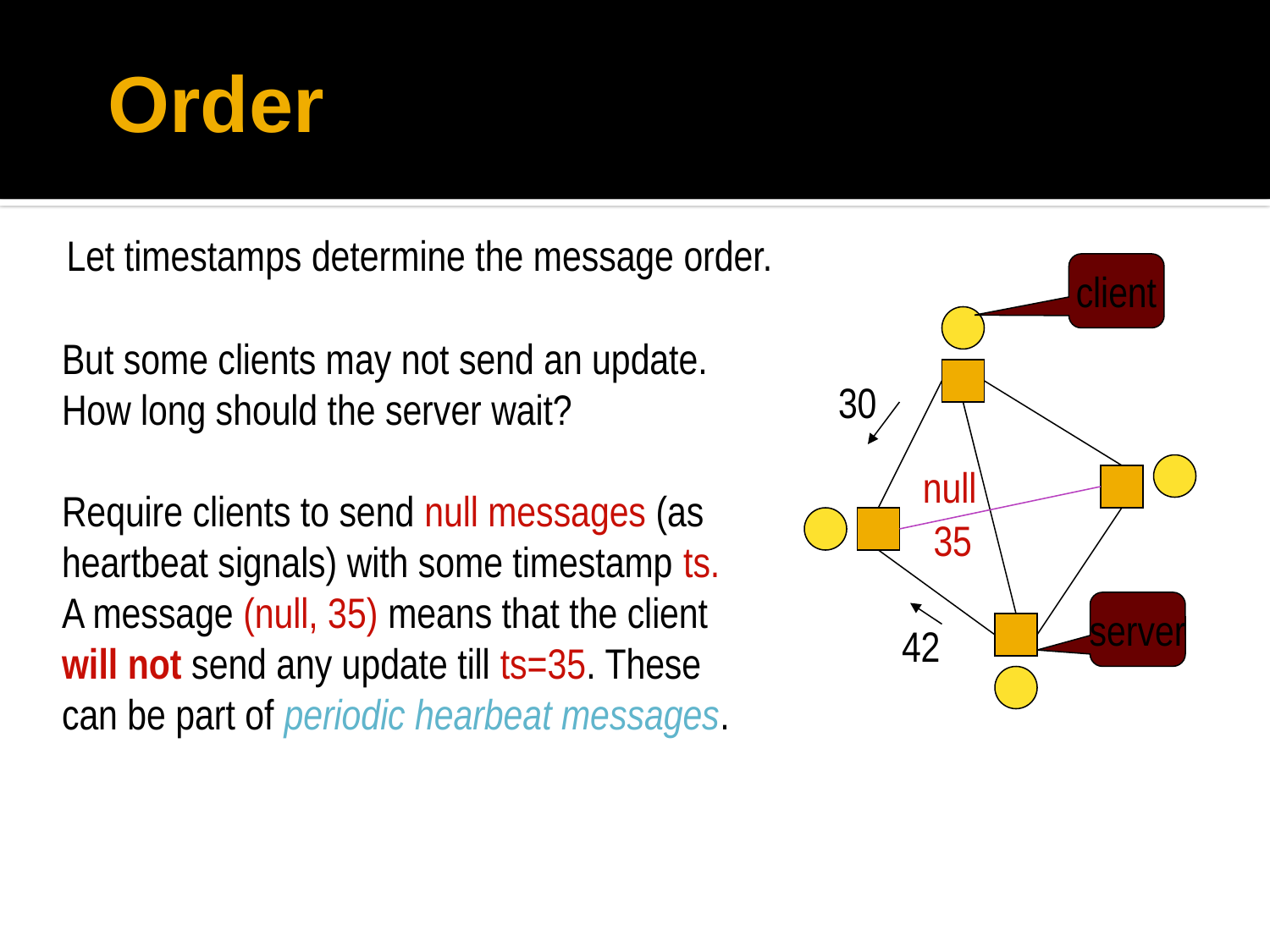

# Order
Let timestamps determine the message order.

client

But some clients may not send an update.
How long should the server wait?

Require clients to send null messages (as heartbeat signals) with some timestamp ts. A message (null, 35) means that the client will not send any update till ts=35. These can be part of periodic hearbeat messages.

30

null

35

server

42